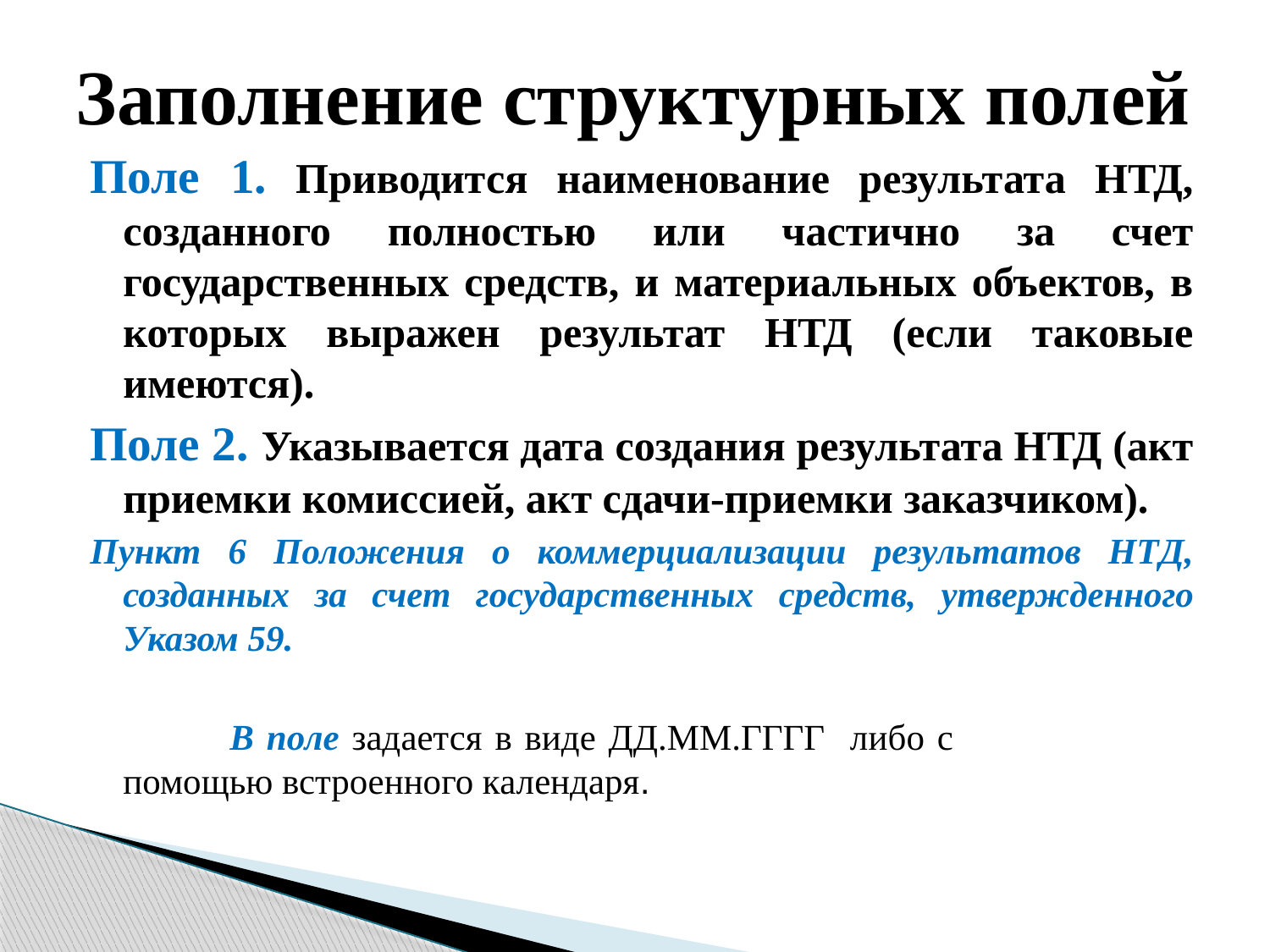

# Заполнение структурных полей
Поле 1. Приводится наименование результата НТД, созданного полностью или частично за счет государственных средств, и материальных объектов, в которых выражен результат НТД (если таковые имеются).
Поле 2. Указывается дата создания результата НТД (акт приемки комиссией, акт сдачи-приемки заказчиком).
Пункт 6 Положения о коммерциализации результатов НТД, созданных за счет государственных средств, утвержденного Указом 59.

           В поле задается в виде ДД.ММ.ГГГГ  либо с                    помощью встроенного календаря.